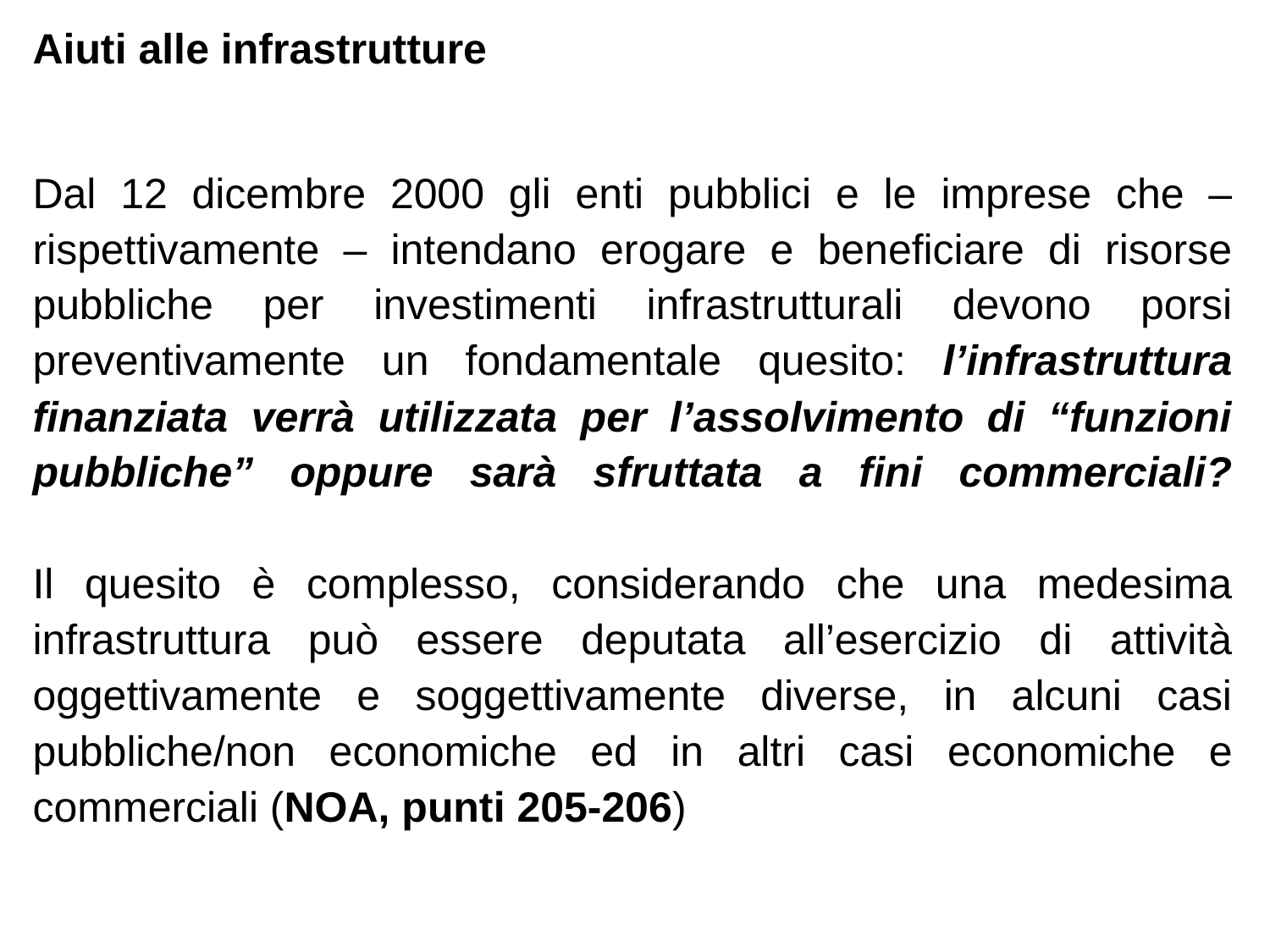

Aiuti alle infrastrutture
# Dal 12 dicembre 2000 gli enti pubblici e le imprese che – rispettivamente – intendano erogare e beneficiare di risorse pubbliche per investimenti infrastrutturali devono porsi preventivamente un fondamentale quesito: l’infrastruttura finanziata verrà utilizzata per l’assolvimento di “funzioni pubbliche” oppure sarà sfruttata a fini commerciali? Il quesito è complesso, considerando che una medesima infrastruttura può essere deputata all’esercizio di attività oggettivamente e soggettivamente diverse, in alcuni casi pubbliche/non economiche ed in altri casi economiche e commerciali (NOA, punti 205-206)